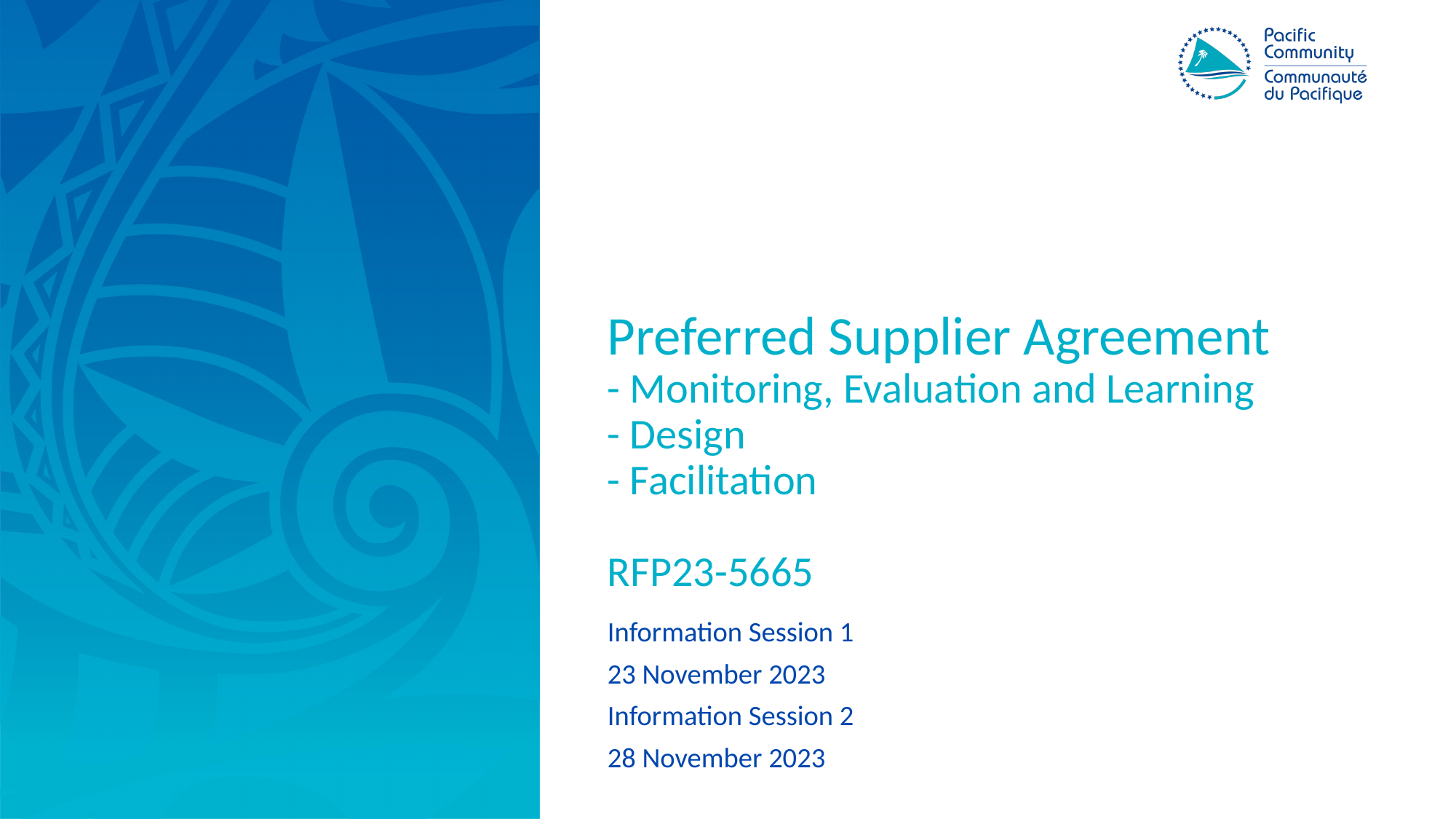

# Preferred Supplier Agreement - Monitoring, Evaluation and Learning - Design - Facilitation RFP23-5665
Information Session 1
23 November 2023
Information Session 2
28 November 2023